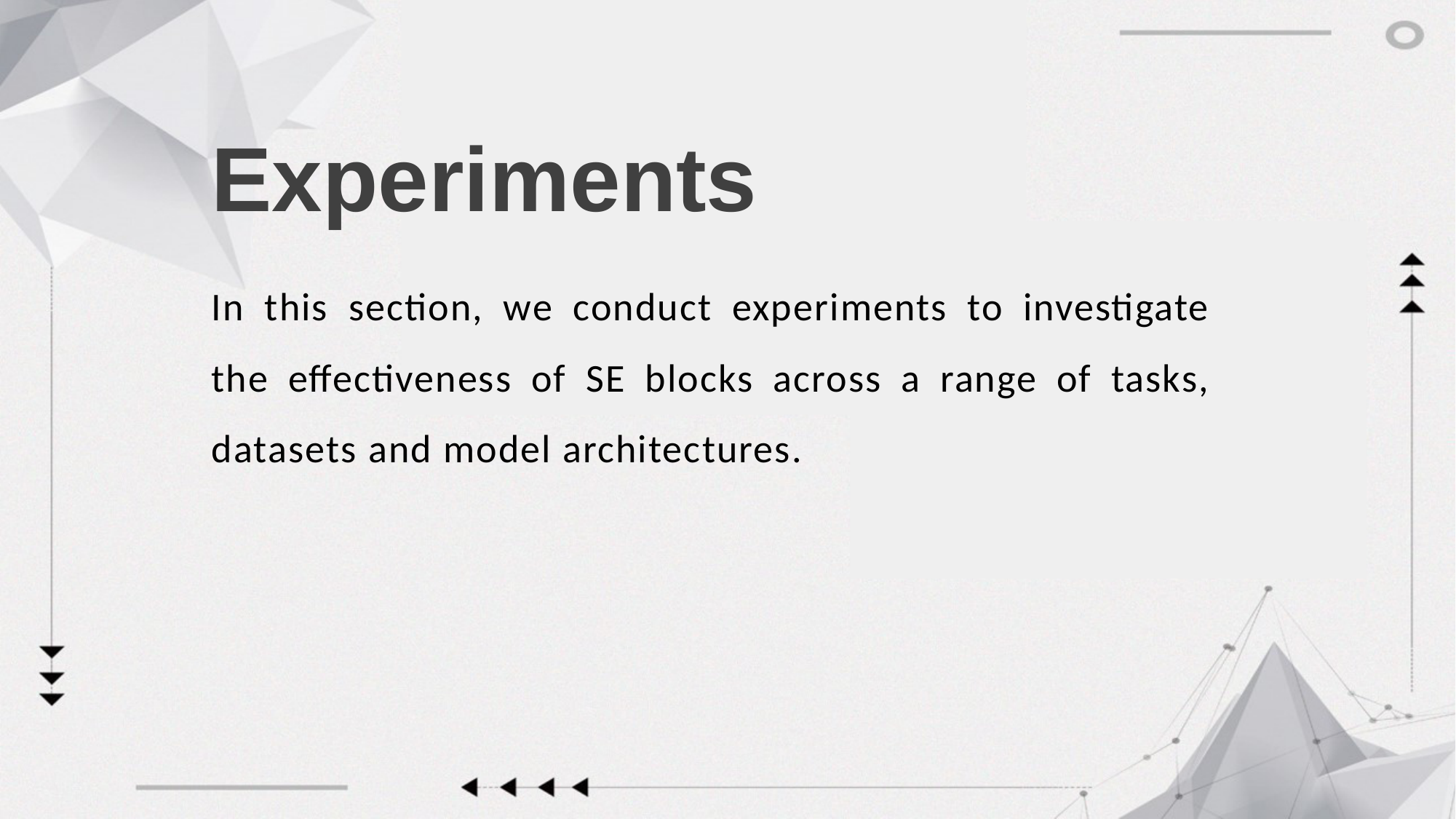

Experiments
In this section, we conduct experiments to investigate the effectiveness of SE blocks across a range of tasks, datasets and model architectures.